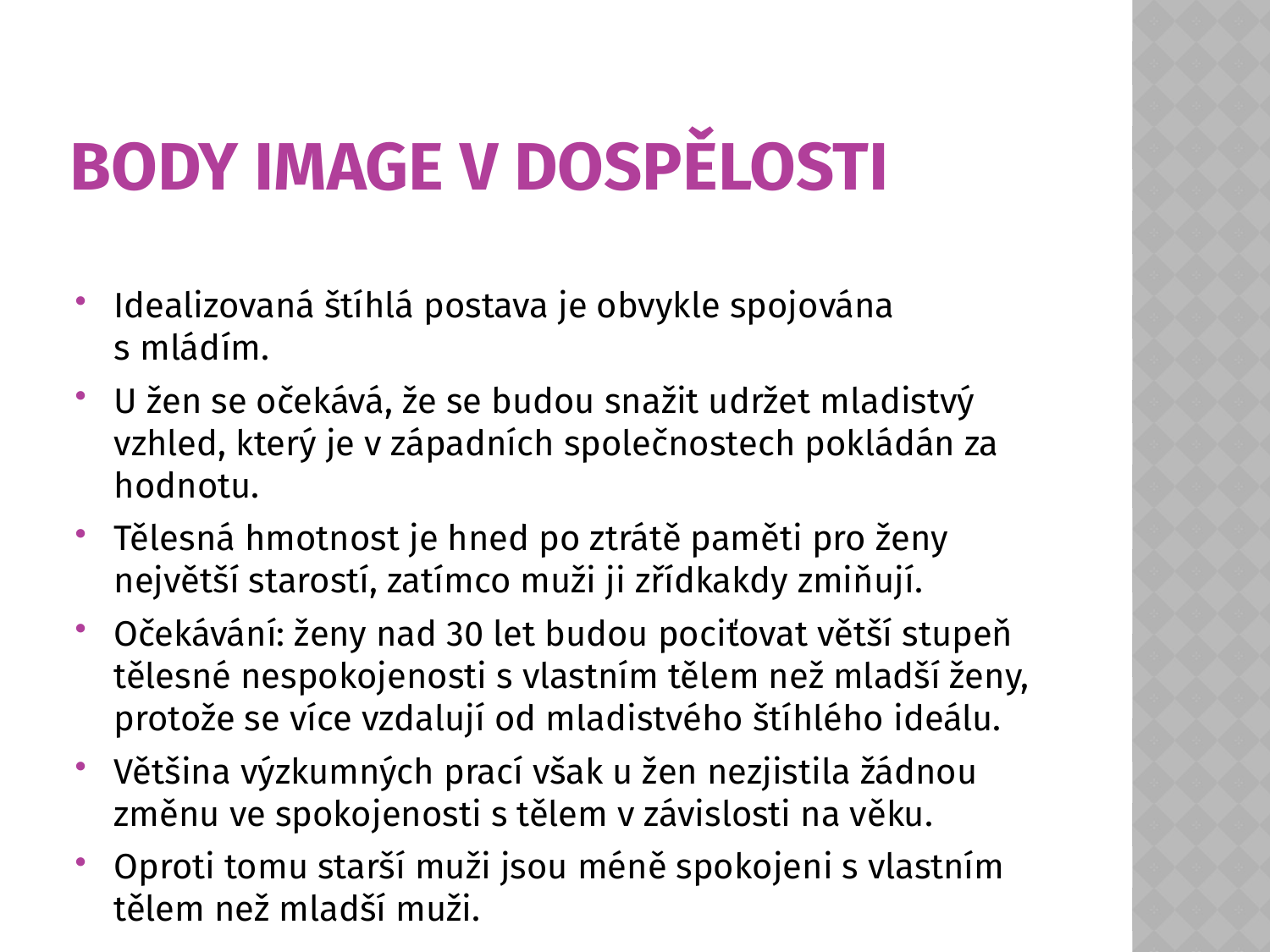

# Body image v dospělosti

Idealizovaná štíhlá postava je obvykle spojována s mládím.
U žen se očekává, že se budou snažit udržet mladistvý vzhled, který je v západních společnostech pokládán za hodnotu.
Tělesná hmotnost je hned po ztrátě paměti pro ženy největší starostí, zatímco muži ji zřídkakdy zmiňují.
Očekávání: ženy nad 30 let budou pociťovat větší stupeň tělesné nespokojenosti s vlastním tělem než mladší ženy, protože se více vzdalují od mladistvého štíhlého ideálu.
Většina výzkumných prací však u žen nezjistila žádnou změnu ve spokojenosti s tělem v závislosti na věku.
Oproti tomu starší muži jsou méně spokojeni s vlastním tělem než mladší muži.